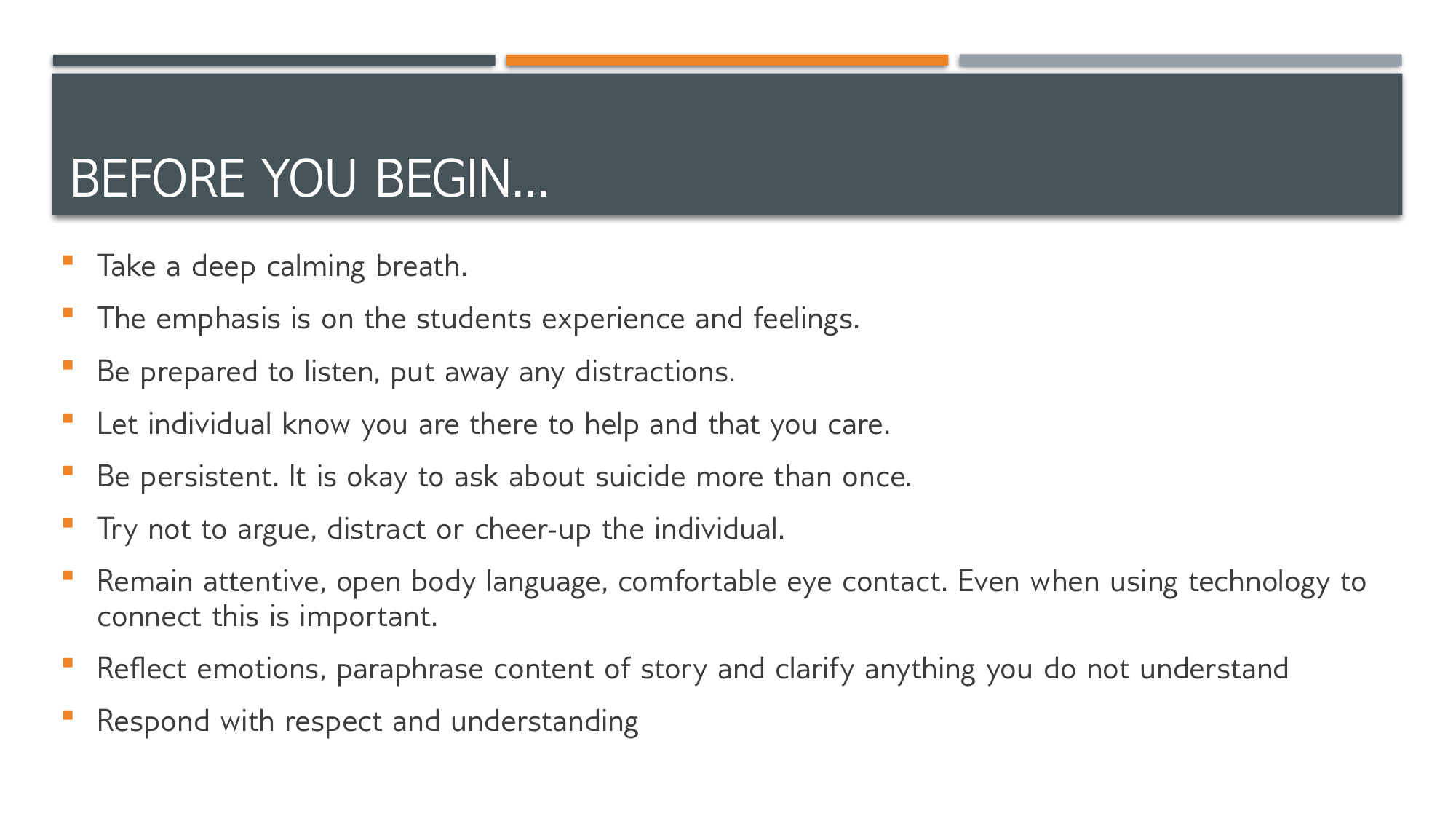

# BEFORE YOU BEGIN…
Take a deep calming breath.
The emphasis is on the students experience and feelings.
Be prepared to listen, put away any distractions.
Let individual know you are there to help and that you care.
Be persistent. It is okay to ask about suicide more than once.
Try not to argue, distract or cheer-up the individual.
Remain attentive, open body language, comfortable eye contact. Even when using technology to connect this is important.
Reflect emotions, paraphrase content of story and clarify anything you do not understand
Respond with respect and understanding